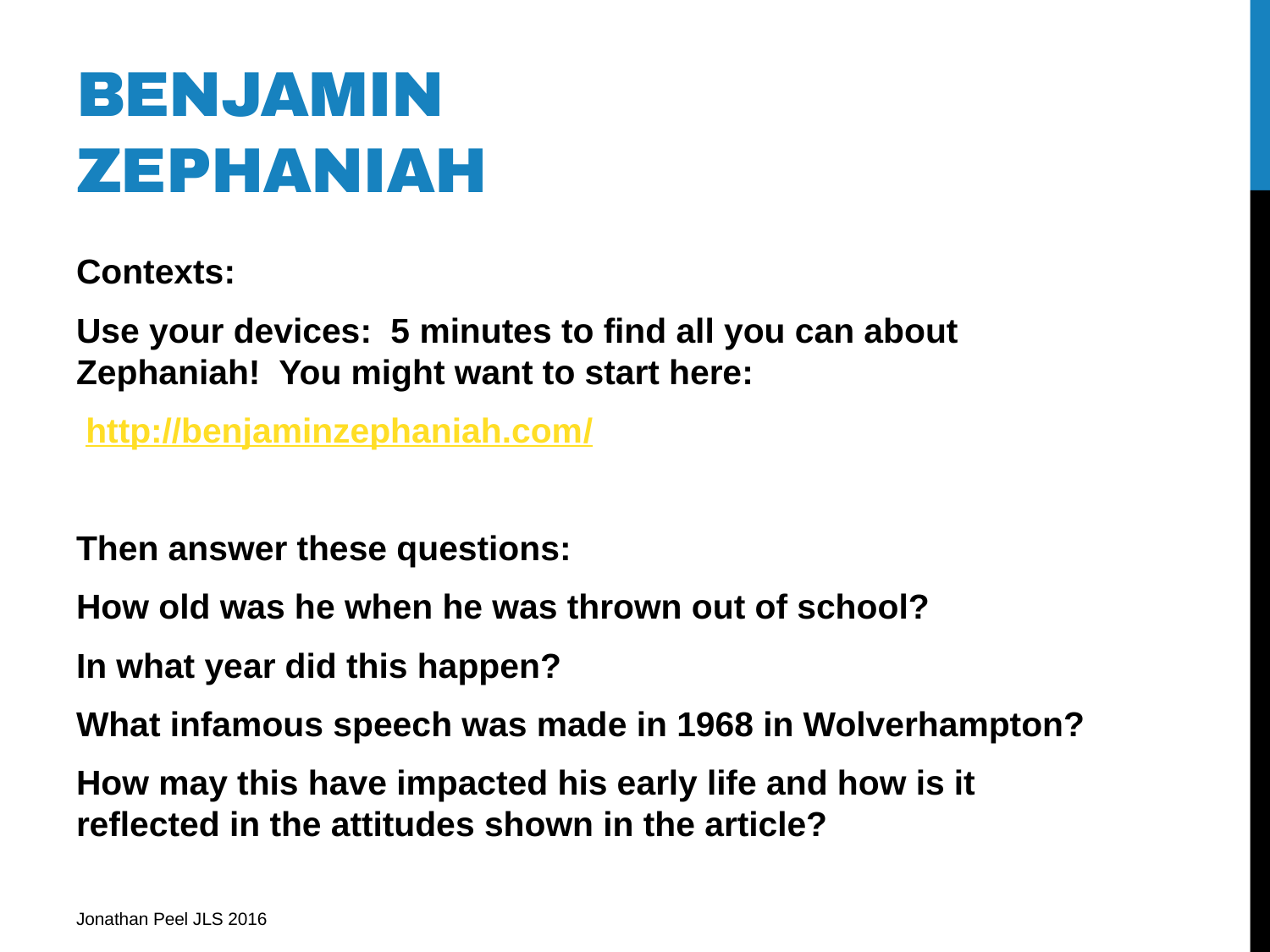

# Benjamin Zephaniah
Contexts:
Use your devices:  5 minutes to find all you can about Zephaniah!  You might want to start here:
 http://benjaminzephaniah.com/

Then answer these questions:
How old was he when he was thrown out of school?
In what year did this happen?
What infamous speech was made in 1968 in Wolverhampton?
How may this have impacted his early life and how is it reflected in the attitudes shown in the article?

Jonathan Peel JLS 2016